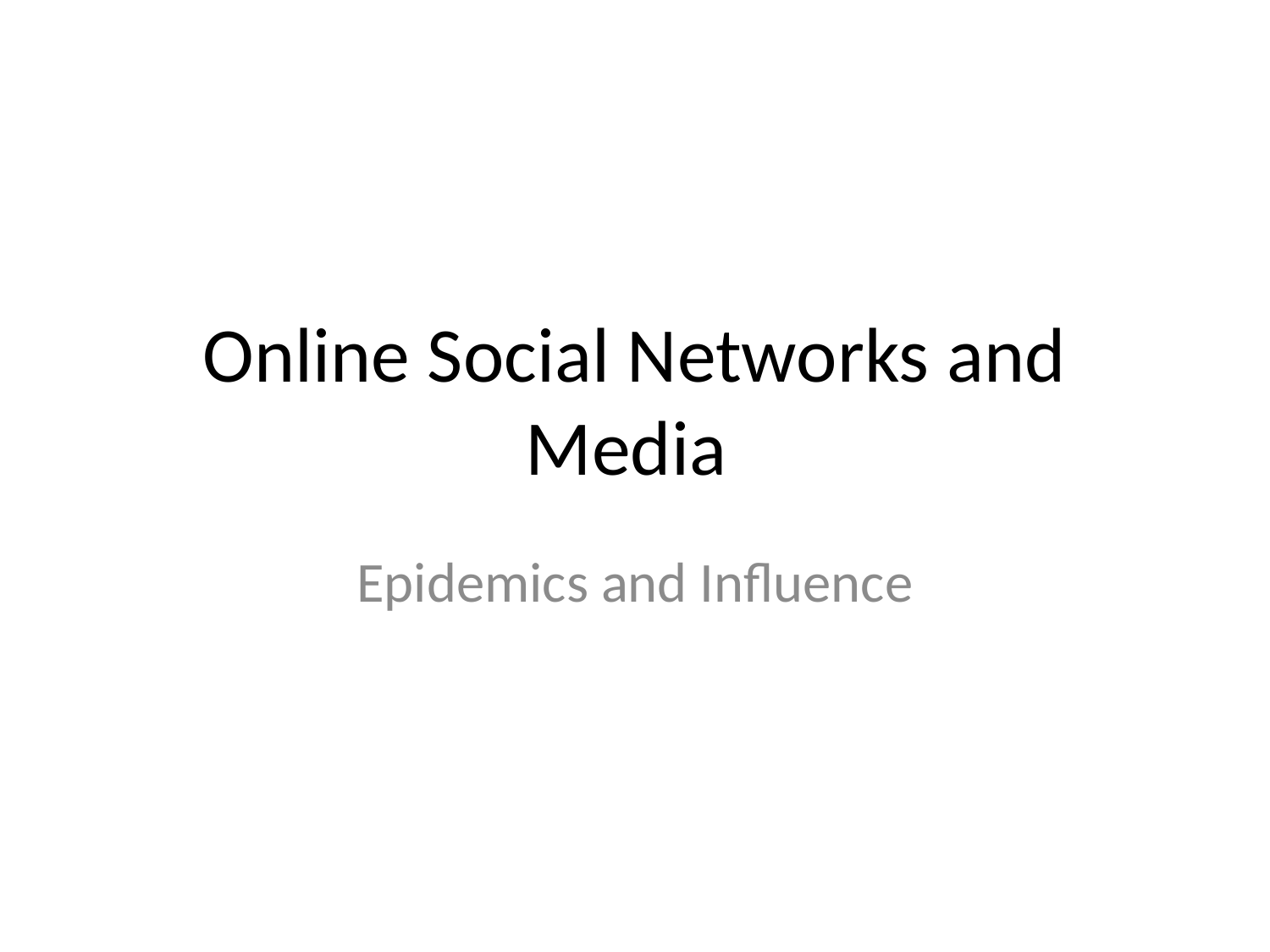

# Online Social Networks and Media
Epidemics and Influence